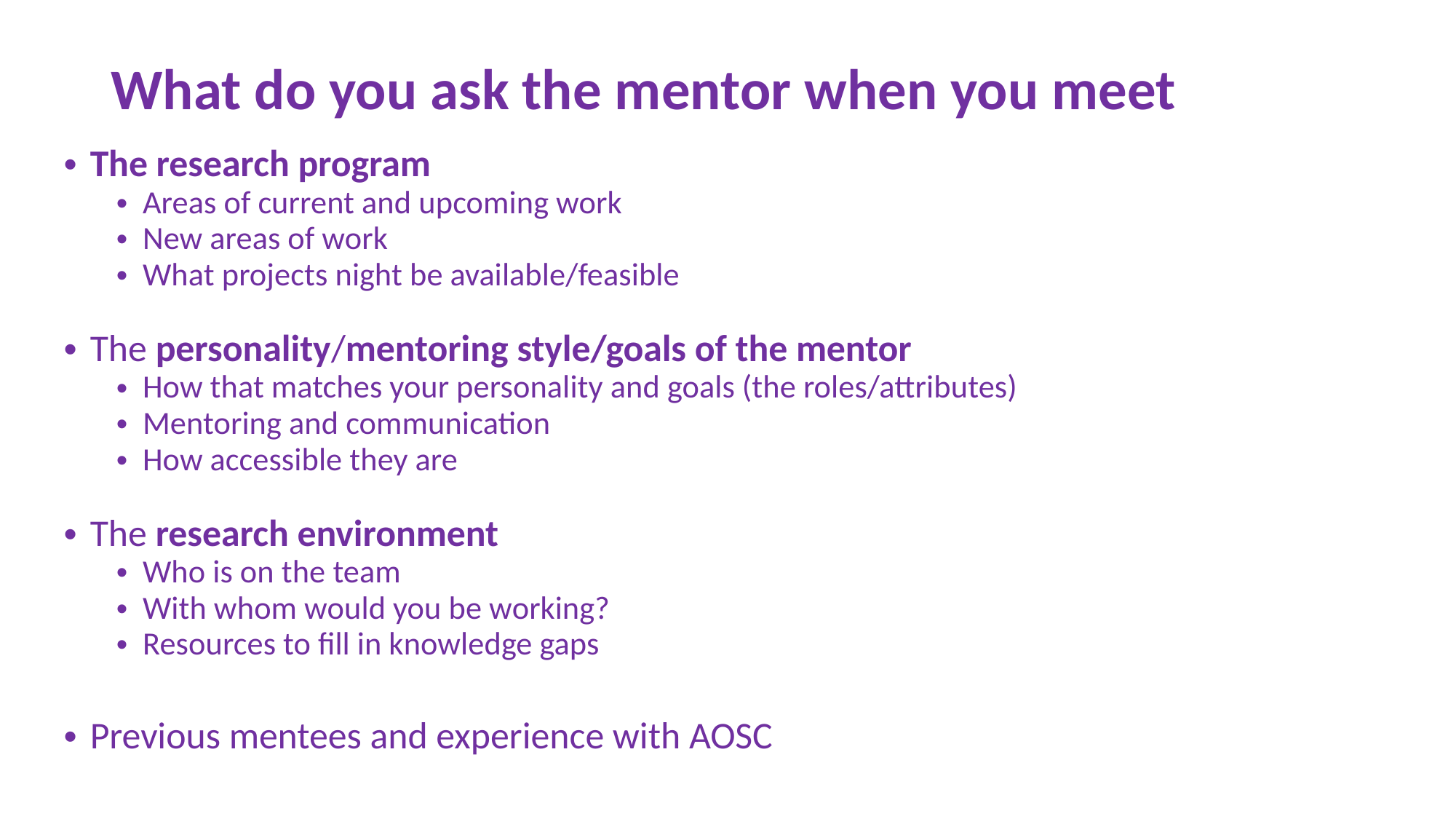

# What do you ask the mentor when you meet
The research program
Areas of current and upcoming work
New areas of work
What projects night be available/feasible
The personality/mentoring style/goals of the mentor
How that matches your personality and goals (the roles/attributes)
Mentoring and communication
How accessible they are
The research environment
Who is on the team
With whom would you be working?
Resources to fill in knowledge gaps

Previous mentees and experience with AOSC